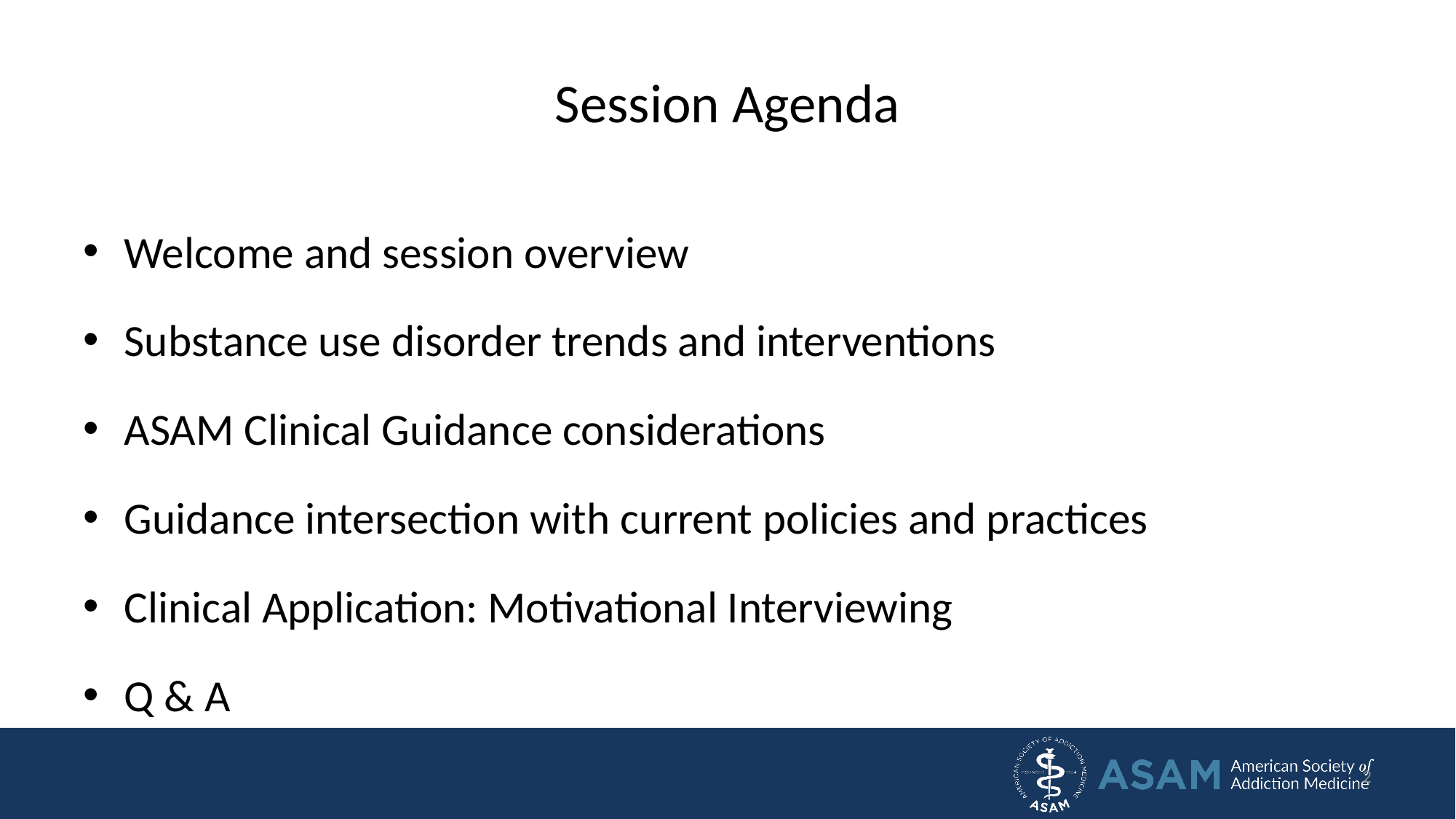

# Session Agenda
Welcome and session overview
Substance use disorder trends and interventions
ASAM Clinical Guidance considerations
Guidance intersection with current policies and practices
Clinical Application: Motivational Interviewing
Q & A
2